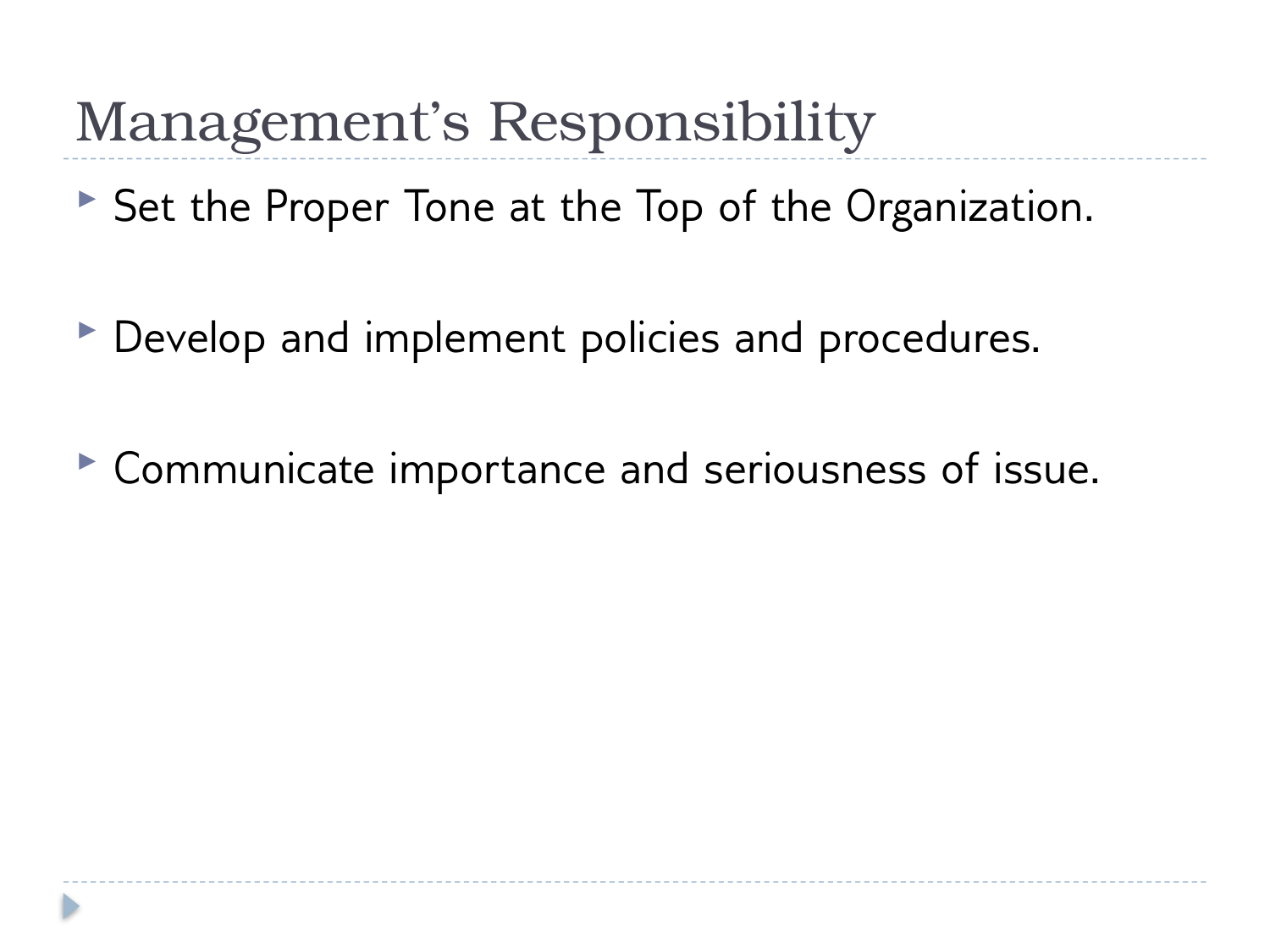

# Management’s Responsibility
Set the Proper Tone at the Top of the Organization.

Develop and implement policies and procedures.

Communicate importance and seriousness of issue.